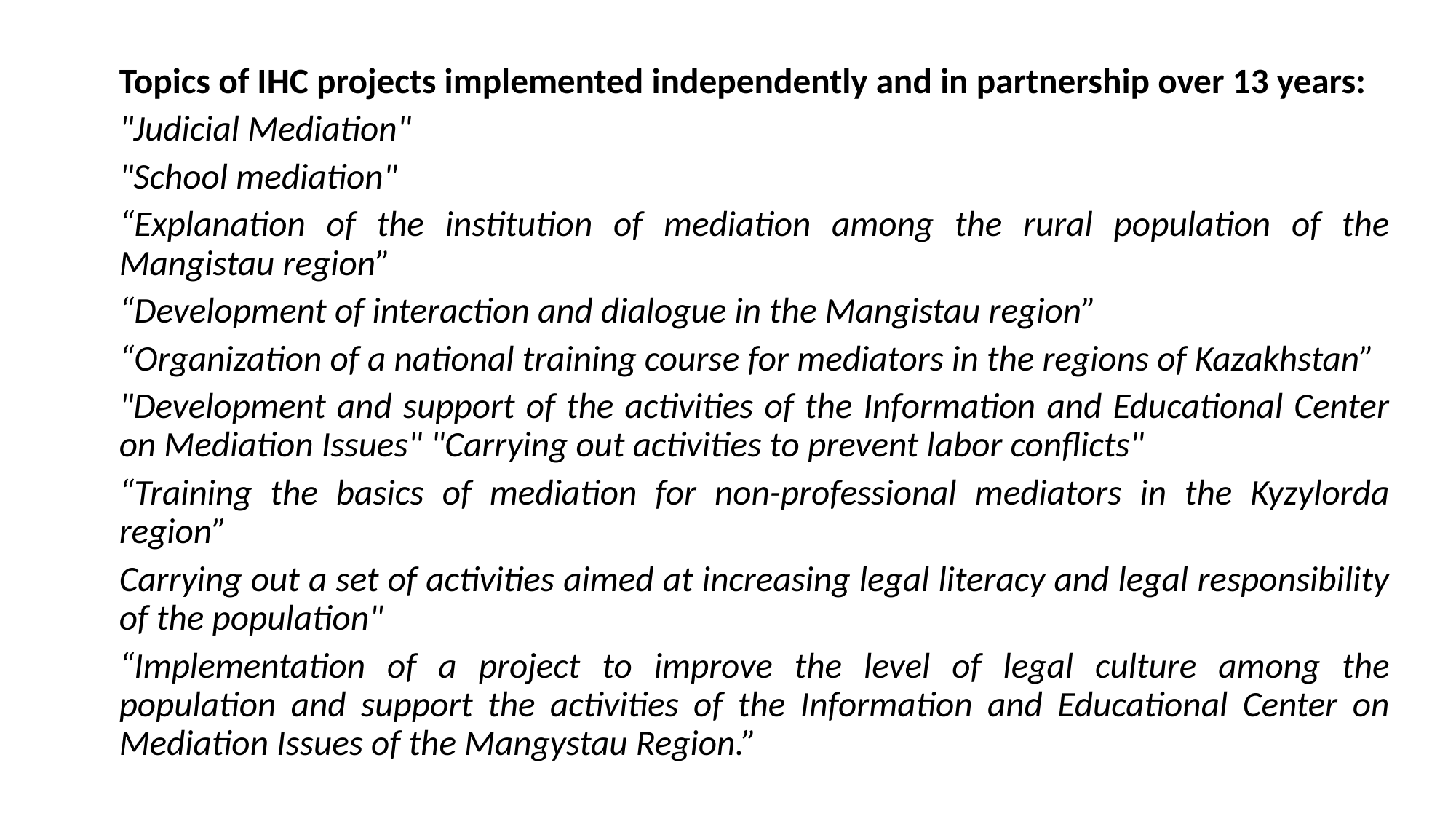

Topics of IHC projects implemented independently and in partnership over 13 years:
"Judicial Mediation"
"School mediation"
“Explanation of the institution of mediation among the rural population of the Mangistau region”
“Development of interaction and dialogue in the Mangistau region”
“Organization of a national training course for mediators in the regions of Kazakhstan”
"Development and support of the activities of the Information and Educational Center on Mediation Issues" "Carrying out activities to prevent labor conflicts"
“Training the basics of mediation for non-professional mediators in the Kyzylorda region”
Carrying out a set of activities aimed at increasing legal literacy and legal responsibility of the population"
“Implementation of a project to improve the level of legal culture among the population and support the activities of the Information and Educational Center on Mediation Issues of the Mangystau Region.”